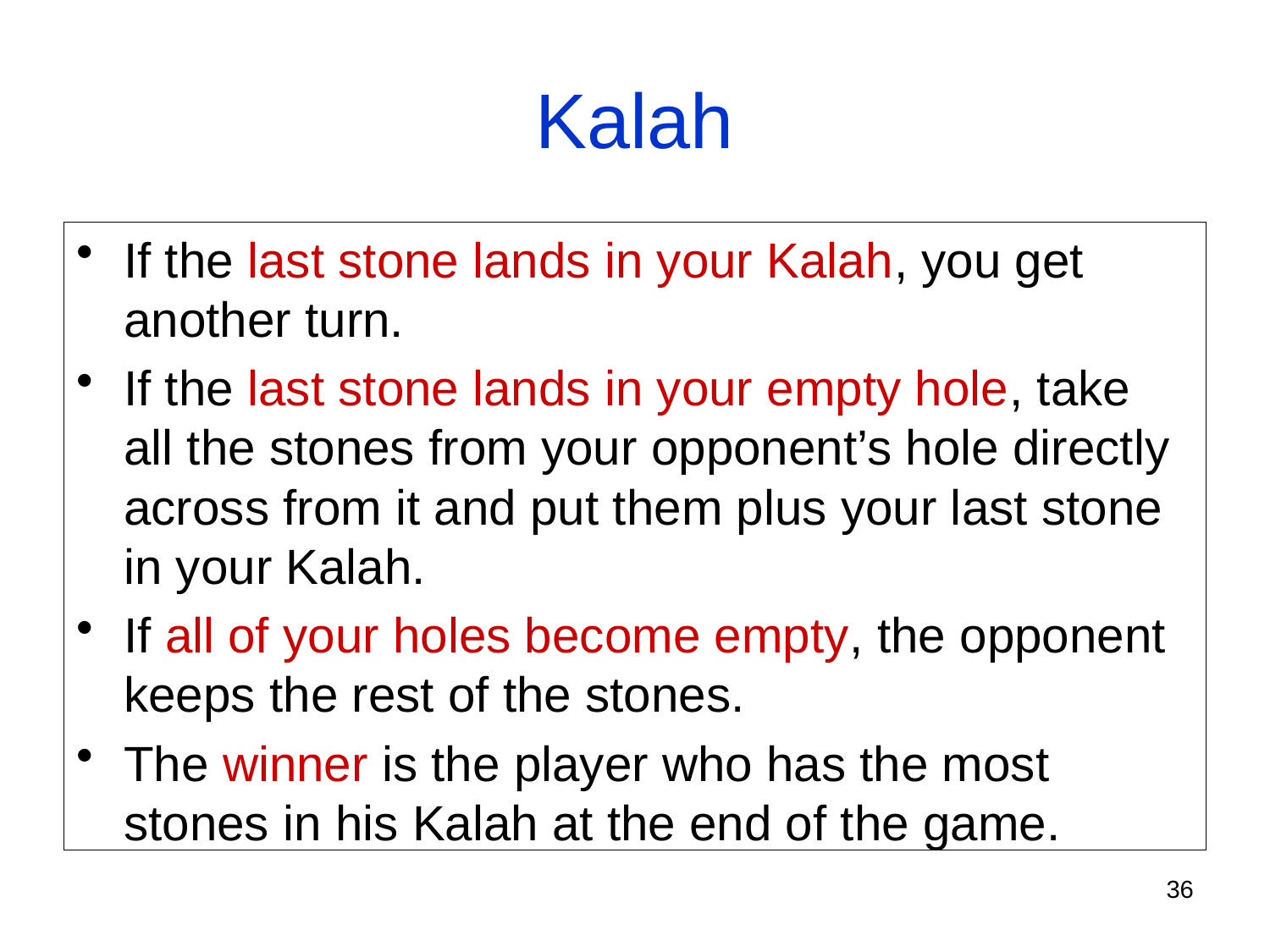

# Kalah
If the last stone lands in your Kalah, you get another turn.
If the last stone lands in your empty hole, take all the stones from your opponent’s hole directly across from it and put them plus your last stone in your Kalah.
If all of your holes become empty, the opponent keeps the rest of the stones.
The winner is the player who has the most stones in his Kalah at the end of the game.
36